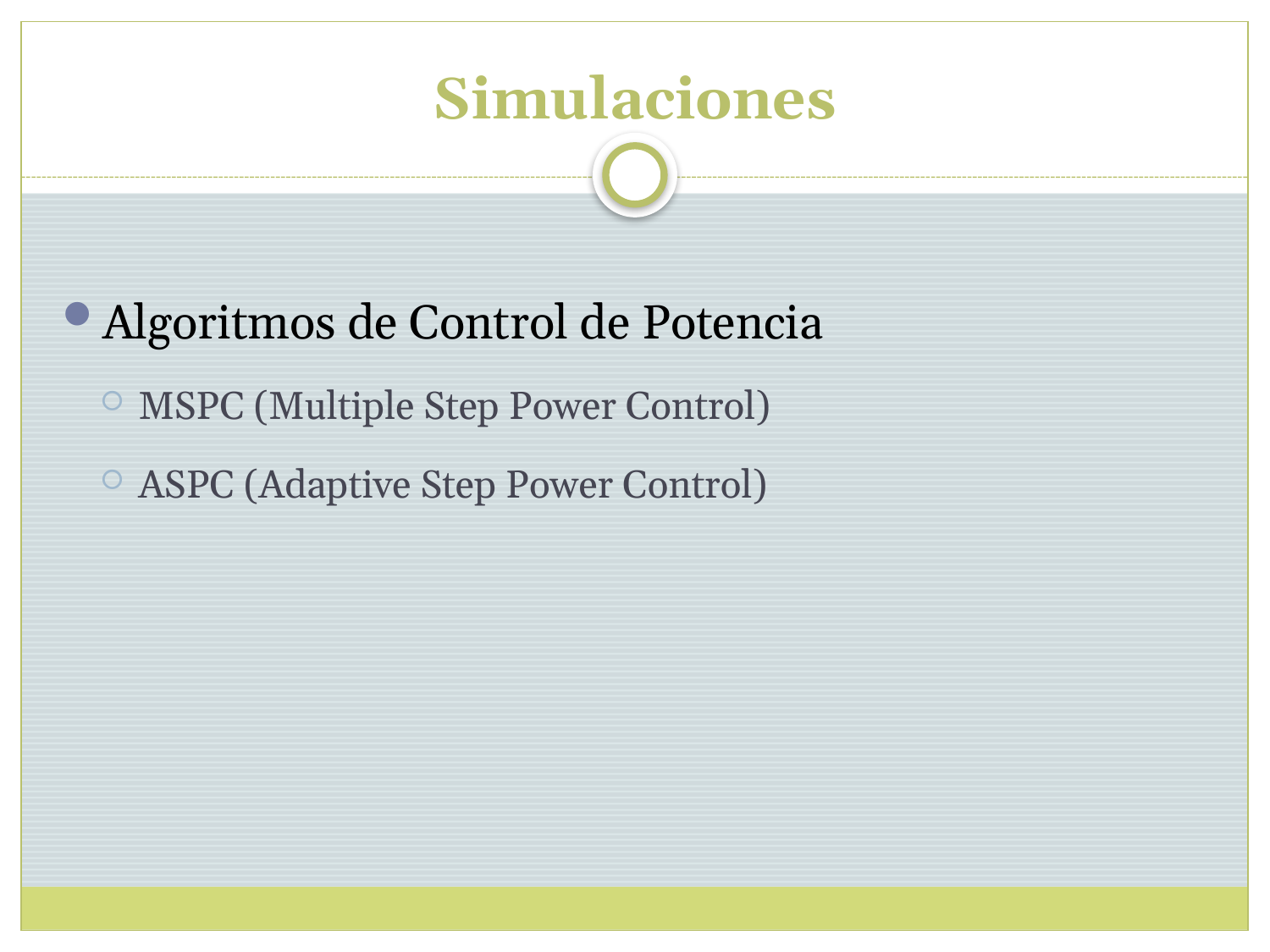

# Simulaciones

Algoritmos de Control de Potencia

MSPC (Multiple Step Power Control)

ASPC (Adaptive Step Power Control)